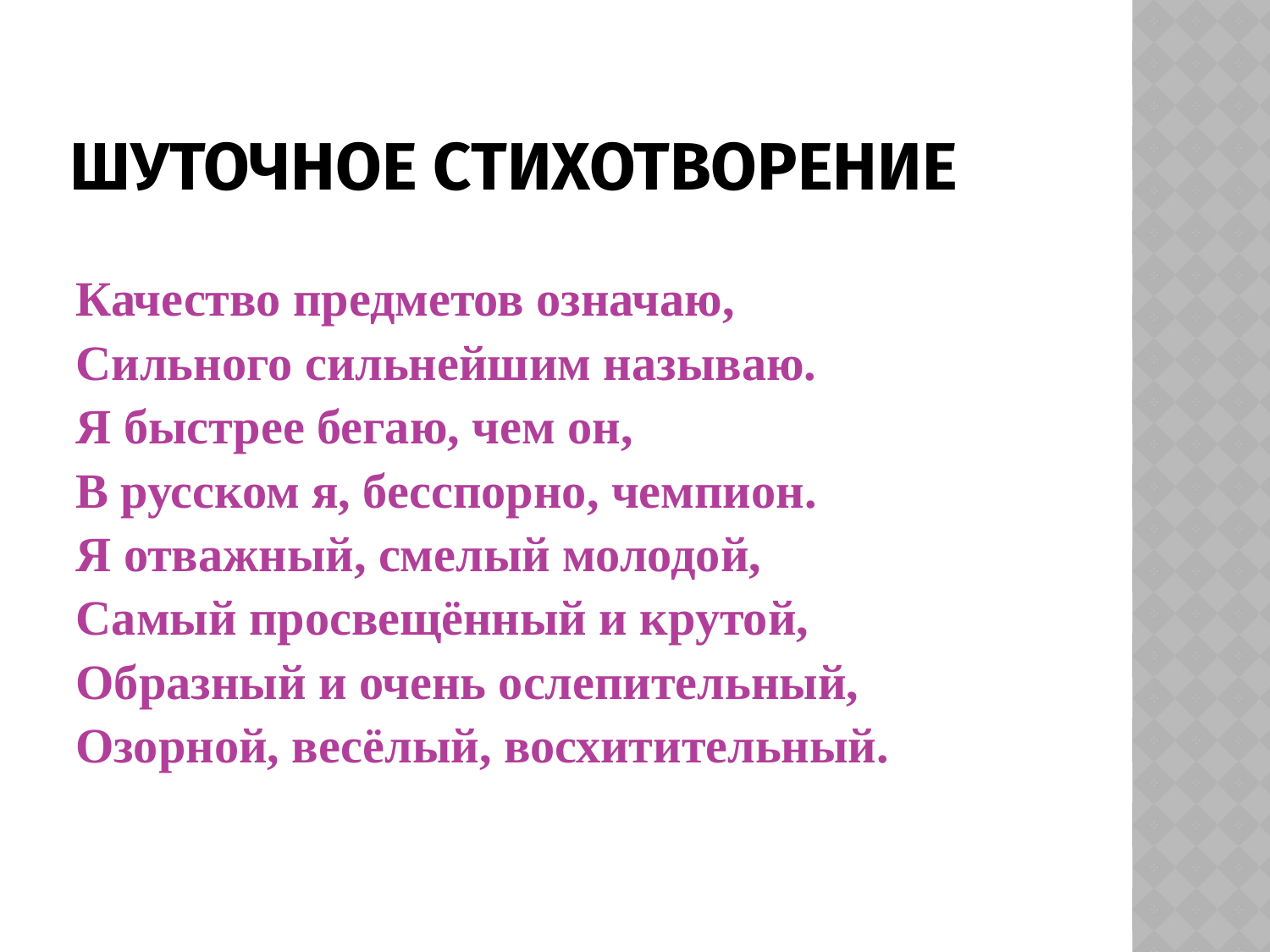

# Шуточное стихотворение
Качество предметов означаю,
Сильного сильнейшим называю.
Я быстрее бегаю, чем он,
В русском я, бесспорно, чемпион.
Я отважный, смелый молодой,
Самый просвещённый и крутой,
Образный и очень ослепительный,
Озорной, весёлый, восхитительный.